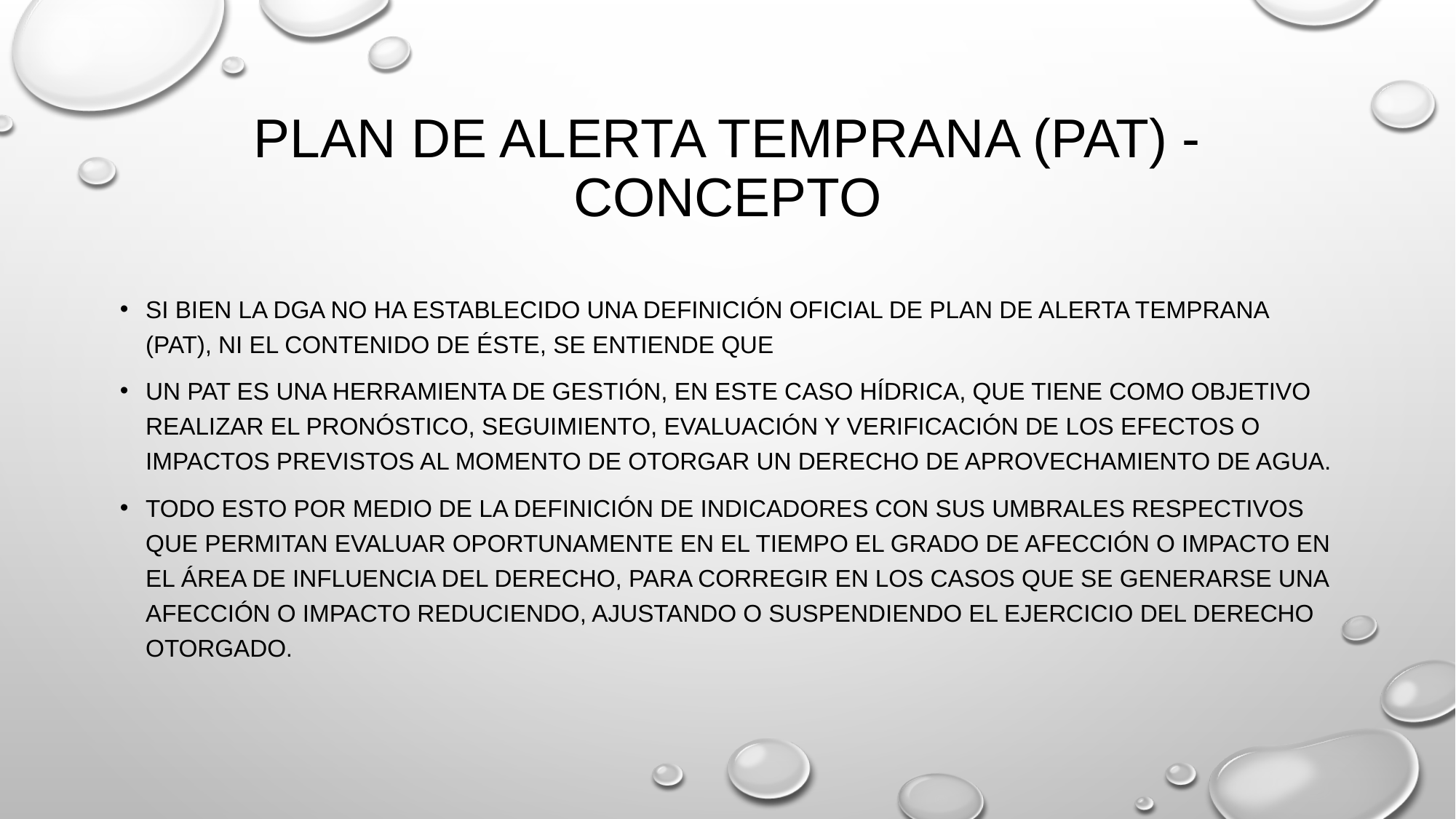

# Plan de alerta temprana (PAT) - concepto
Si bien la DGA no ha establecido una definición oficial de Plan de Alerta Temprana (PAT), ni el contenido de éste, se entiende que
un PAT es una herramienta de gestión, en este caso hídrica, que tiene como objetivo realizar el pronóstico, seguimiento, evaluación y verificación de los efectos o impactos previstos al momento de otorgar un derecho de aprovechamiento de agua.
Todo esto por medio de la definición de indicadores con sus umbrales respectivos que permitan evaluar oportunamente en el tiempo el grado de afección o impacto en el área de influencia del derecho, para corregir en los casos que se generarse una afección o impacto reduciendo, ajustando o suspendiendo el ejercicio del derecho otorgado.